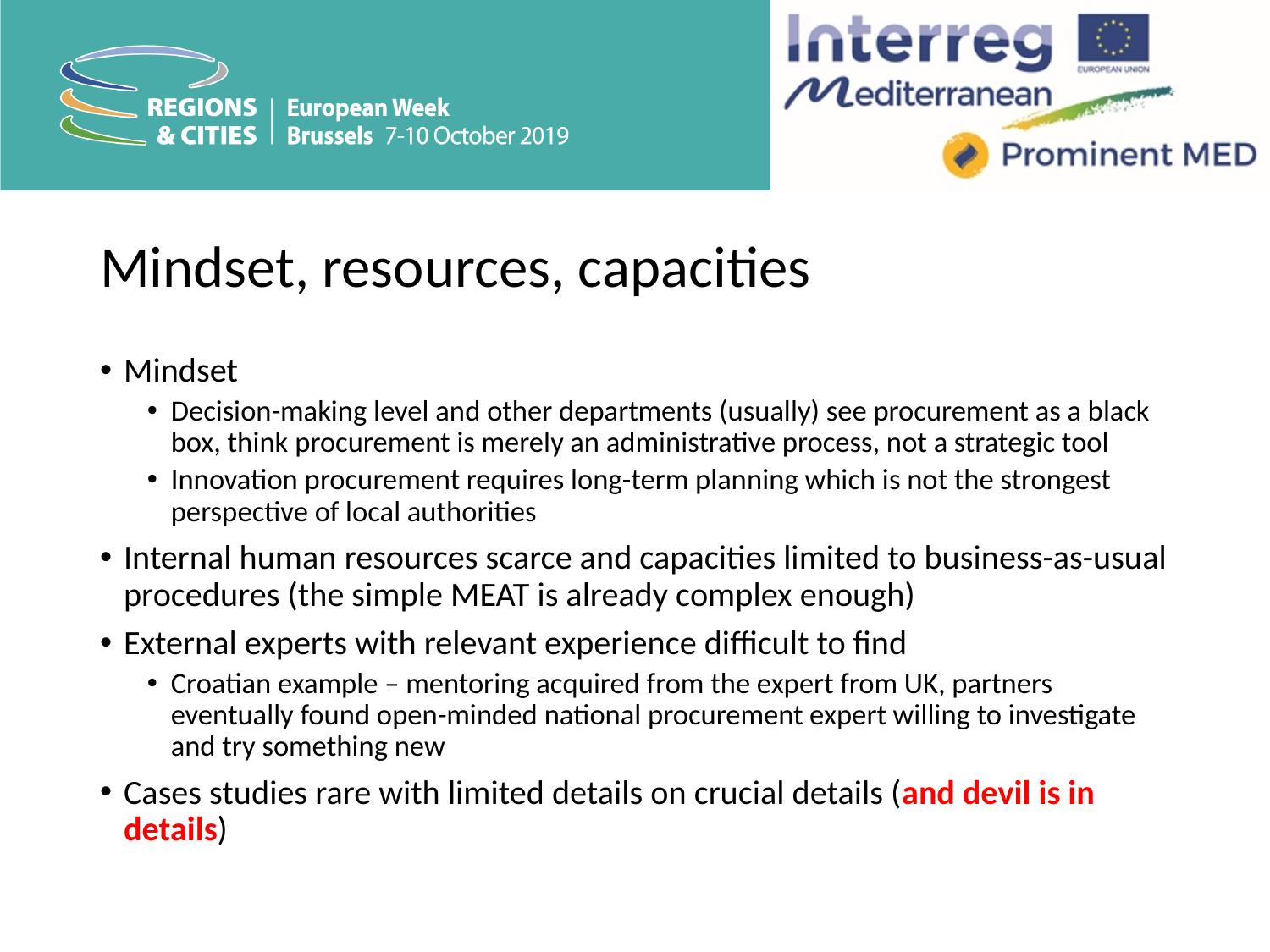

# Mindset, resources, capacities
Mindset
Decision-making level and other departments (usually) see procurement as a black box, think procurement is merely an administrative process, not a strategic tool
Innovation procurement requires long-term planning which is not the strongest perspective of local authorities
Internal human resources scarce and capacities limited to business-as-usual procedures (the simple MEAT is already complex enough)
External experts with relevant experience difficult to find
Croatian example – mentoring acquired from the expert from UK, partners eventually found open-minded national procurement expert willing to investigate and try something new
Cases studies rare with limited details on crucial details (and devil is in details)